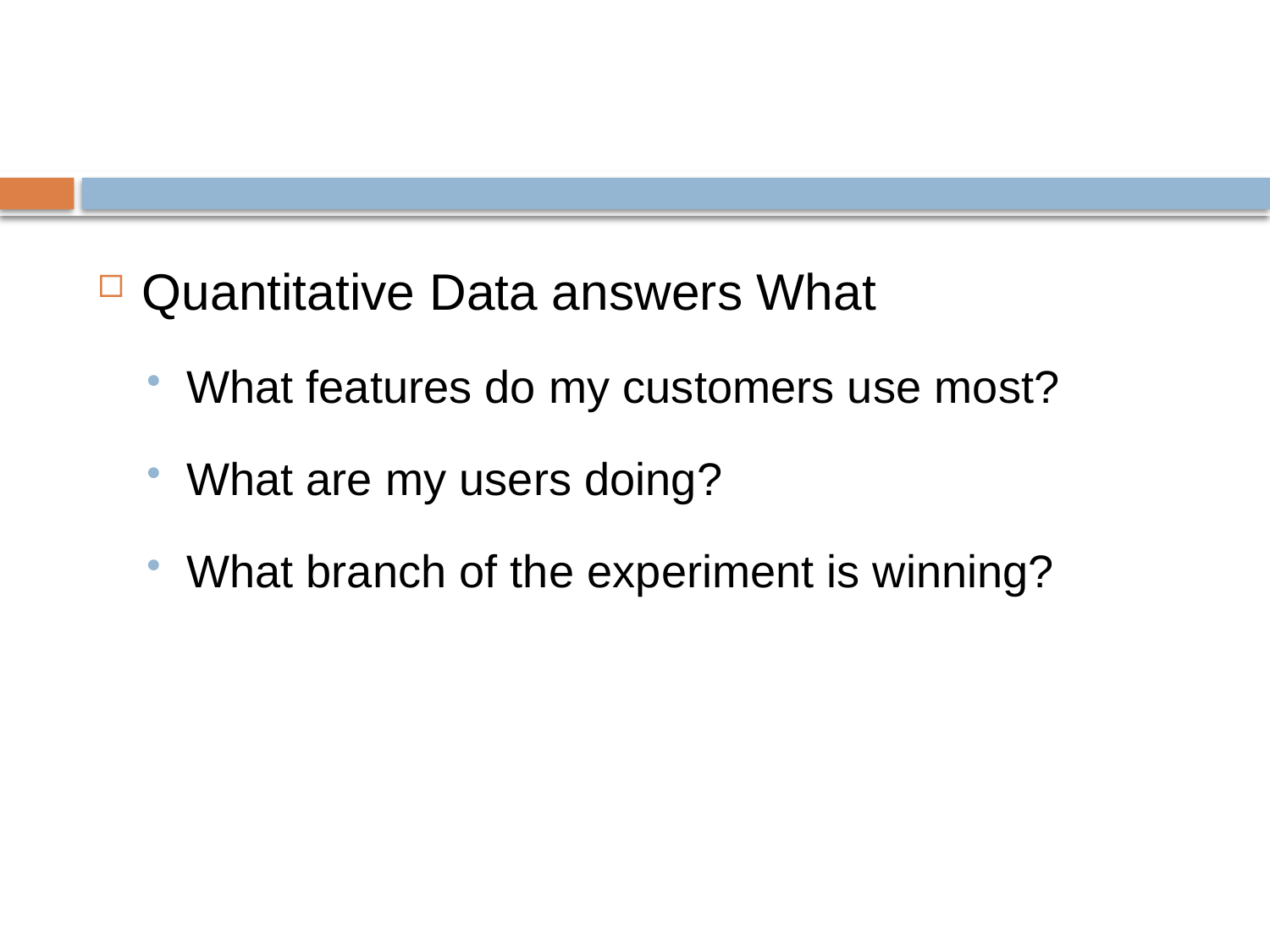

Quantitative Data answers What
What features do my customers use most?
What are my users doing?
What branch of the experiment is winning?